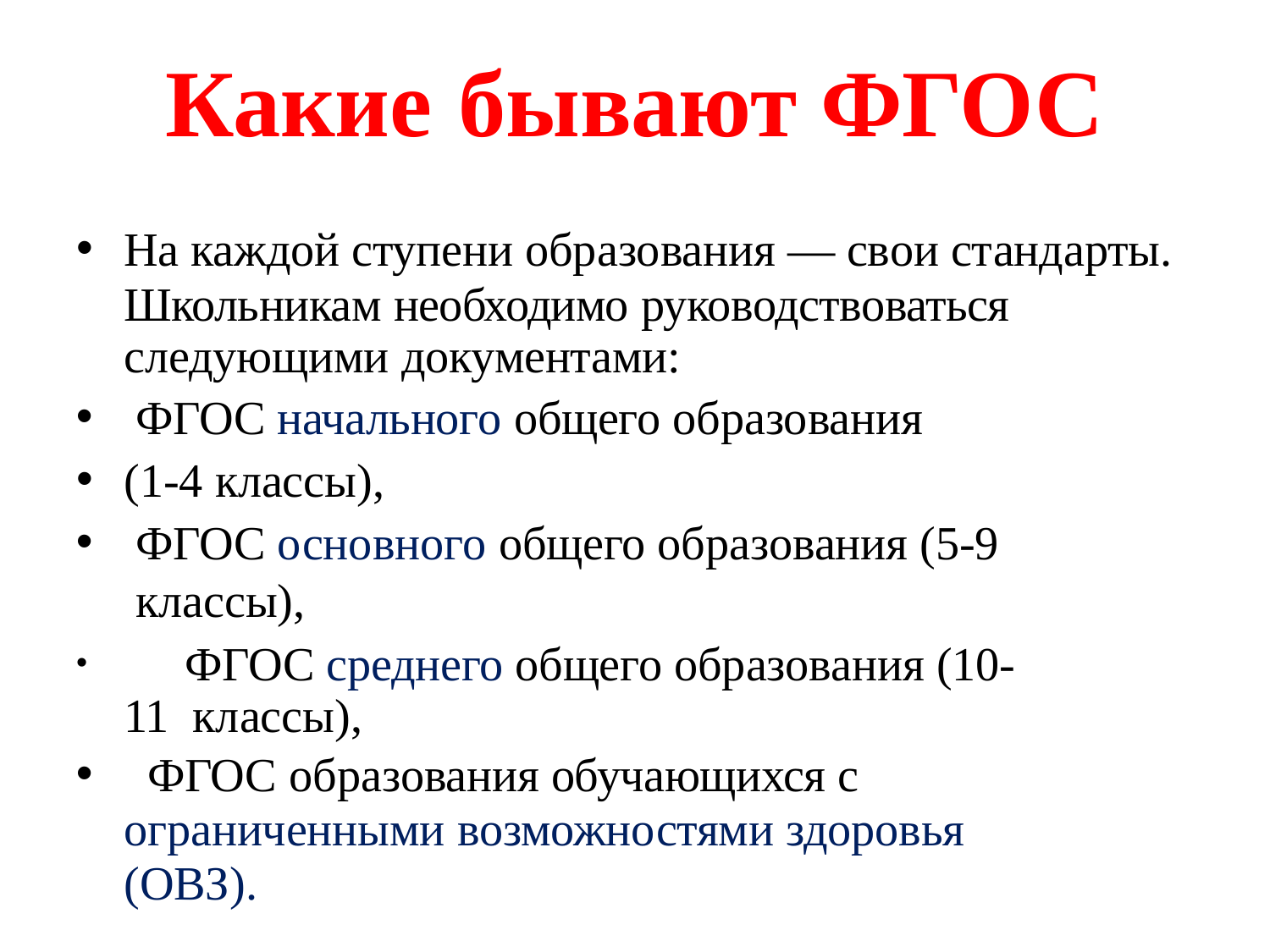

# Какие	бывают ФГОС
На каждой ступени образования — свои стандарты.
Школьникам необходимо руководствоваться  следующими документами:
ФГОС начального общего образования
(1-4 классы),
ФГОС основного общего образования (5-9 классы),
	ФГОС среднего общего образования (10-11  классы),
ФГОС образования обучающихся с
ограниченными возможностями здоровья (ОВЗ).